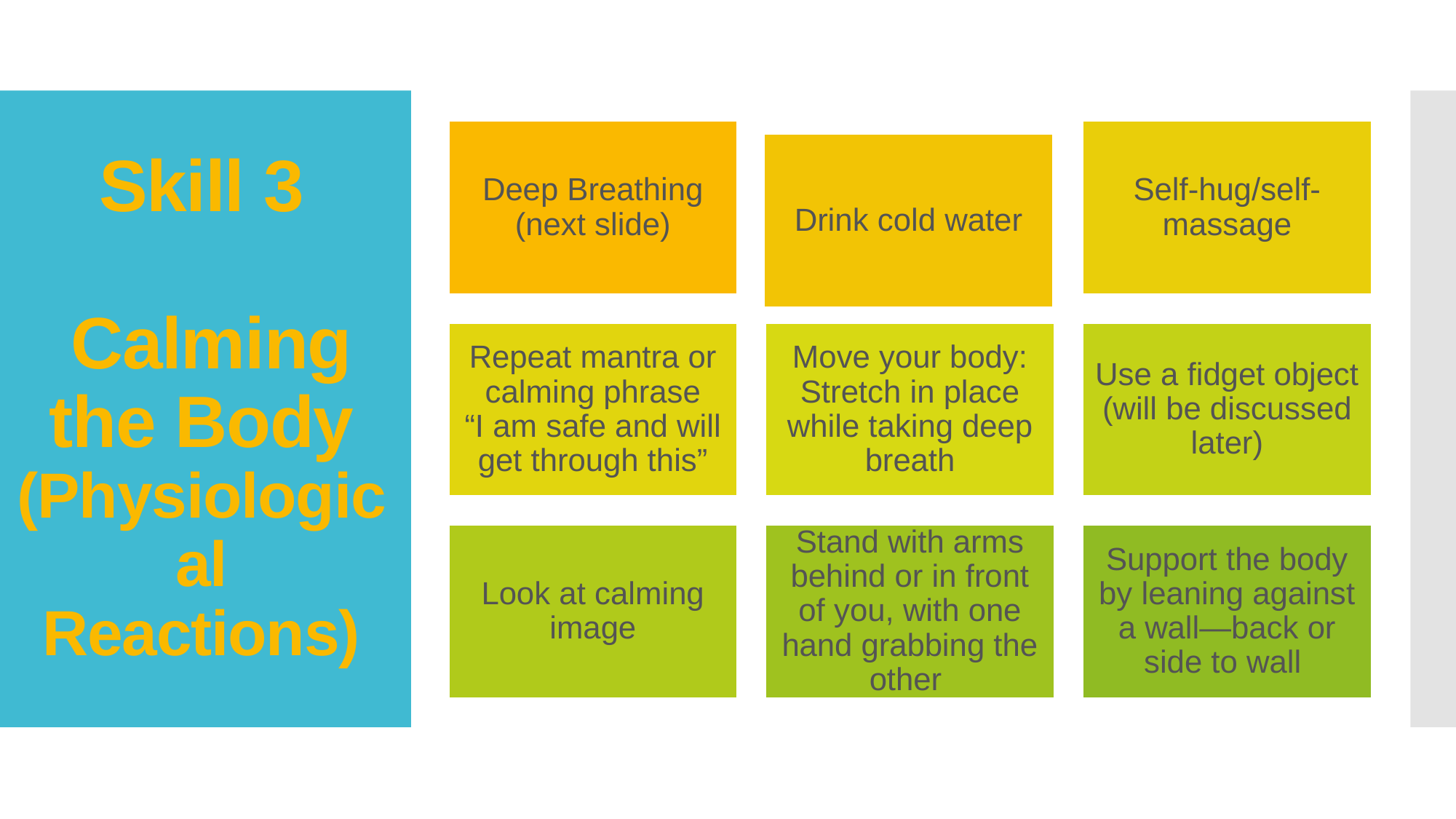

Deep Breathing (next slide)
Drink cold water
Self-hug/self-massage
Repeat mantra or calming phrase
“I am safe and will get through this”
Move your body: Stretch in place while taking deep breath
Use a fidget object (will be discussed later)
Look at calming image
Stand with arms behind or in front of you, with one hand grabbing the other
Support the body by leaning against a wall—back or side to wall
# Skill 3 Calming the Body (Physiological Reactions)